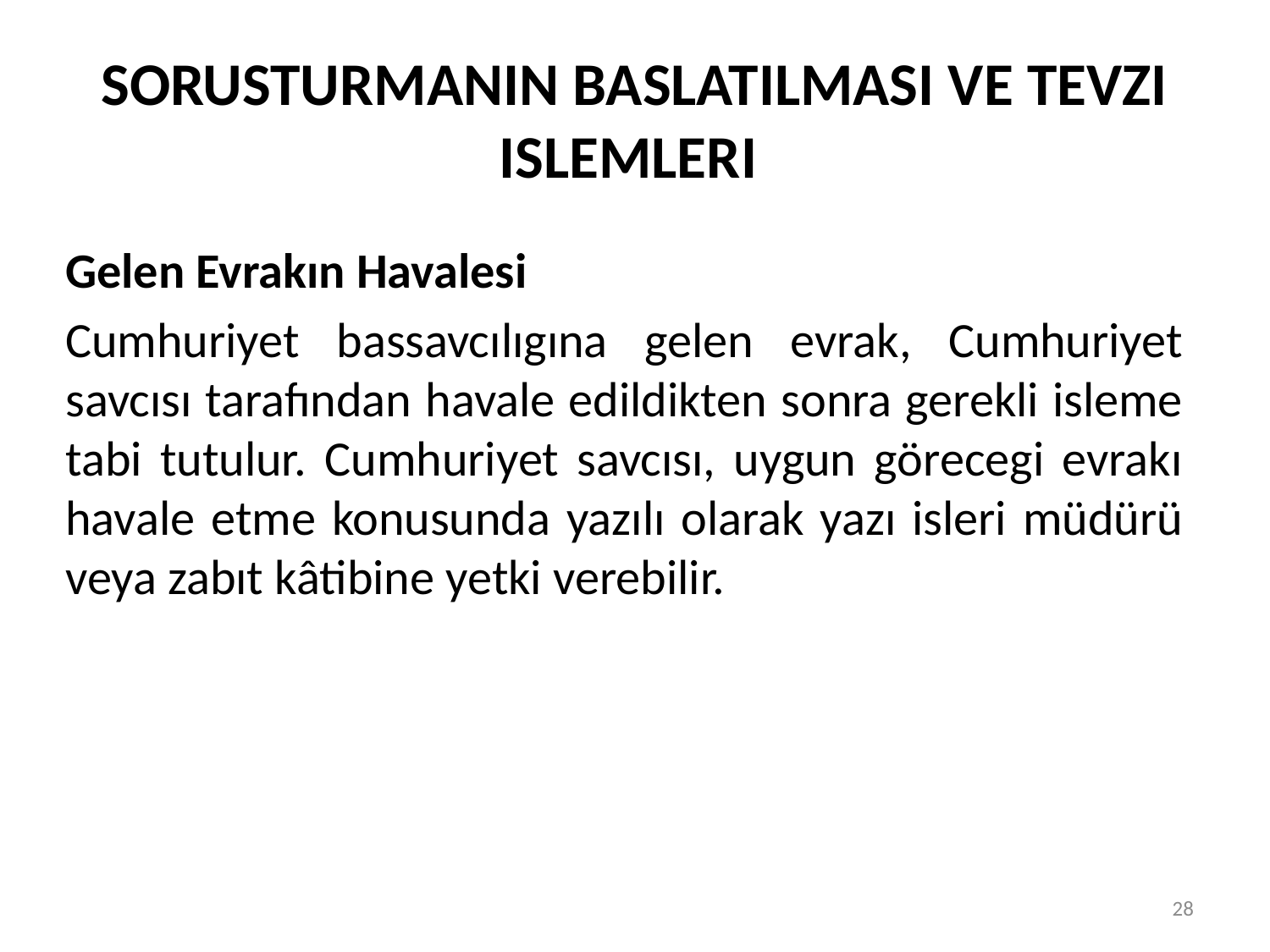

# SORUSTURMANIN BASLATILMASI VE TEVZI ISLEMLERI
Gelen Evrakın Havalesi
Cumhuriyet bassavcılıgına gelen evrak, Cumhuriyet savcısı tarafından havale edildikten sonra gerekli isleme tabi tutulur. Cumhuriyet savcısı, uygun görecegi evrakı havale etme konusunda yazılı olarak yazı isleri müdürü veya zabıt kâtibine yetki verebilir.
28